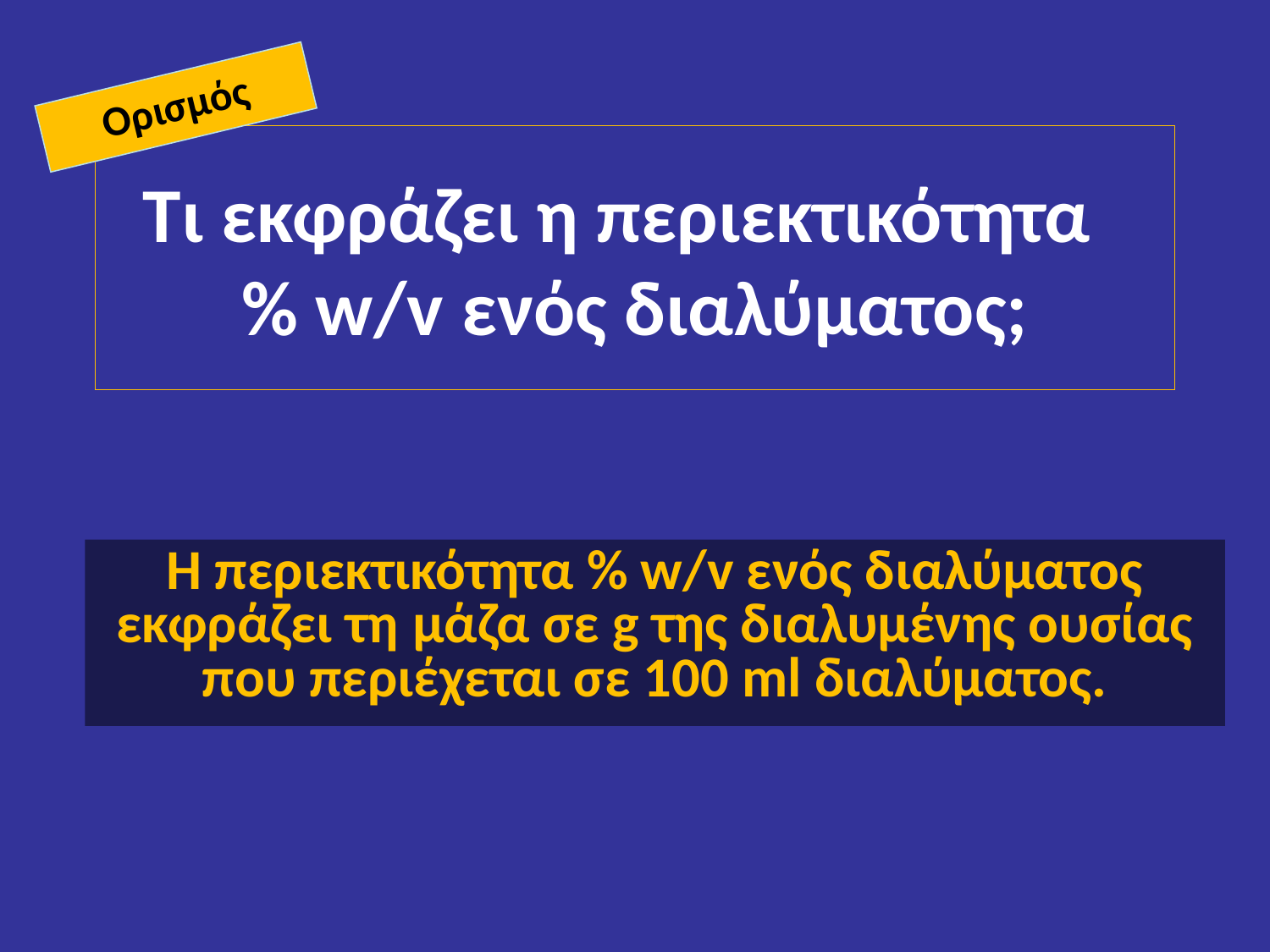

Ορισμός
# Τι εκφράζει η περιεκτικότητα % w/v ενός διαλύματος;
Η περιεκτικότητα % w/v ενός διαλύματος εκφράζει τη μάζα σε g της διαλυμένης ουσίας που περιέχεται σε 100 ml διαλύματος.